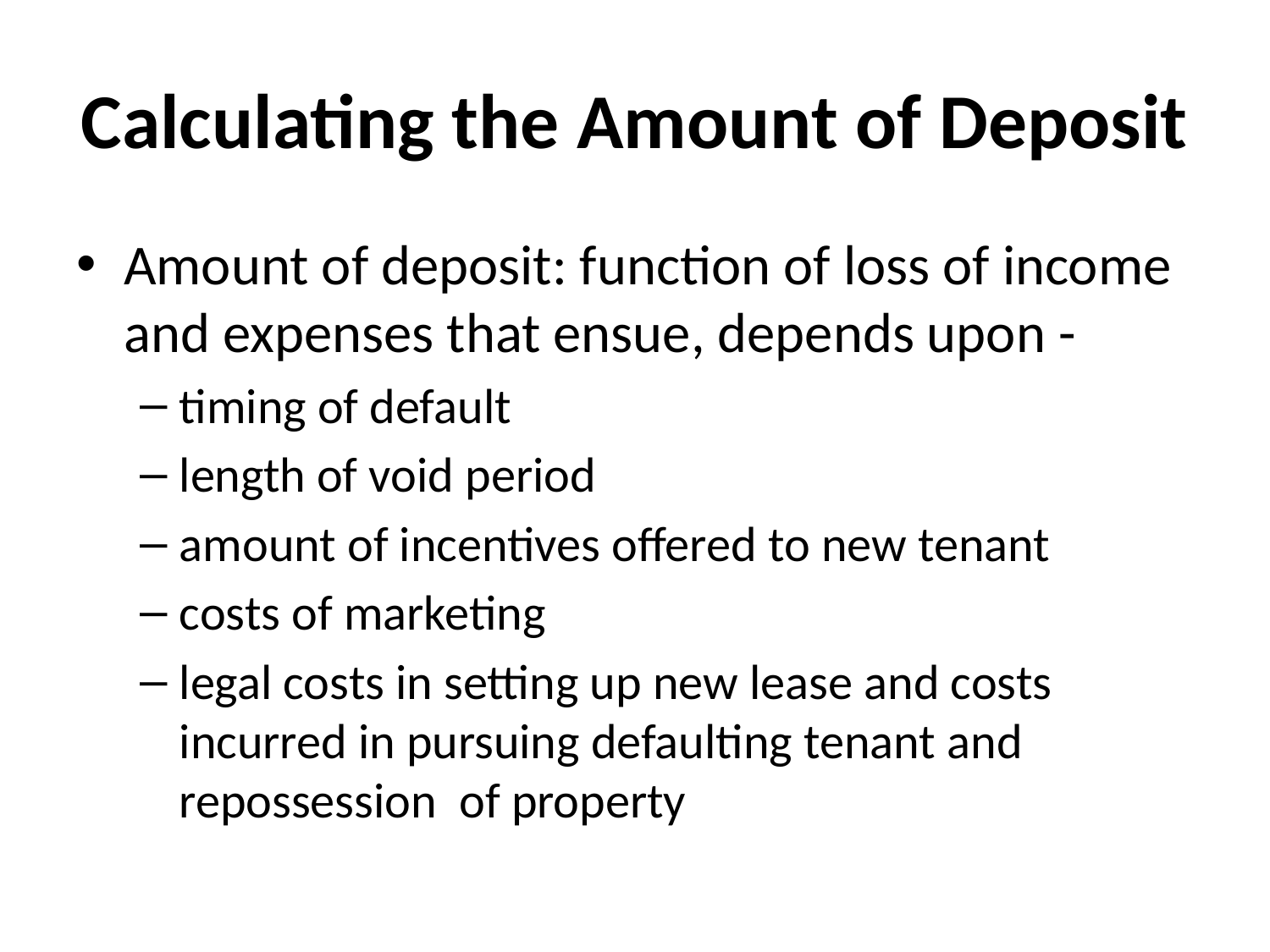

# Calculating the Amount of Deposit
Amount of deposit: function of loss of income and expenses that ensue, depends upon -
timing of default
length of void period
amount of incentives offered to new tenant
costs of marketing
legal costs in setting up new lease and costs incurred in pursuing defaulting tenant and repossession  of property